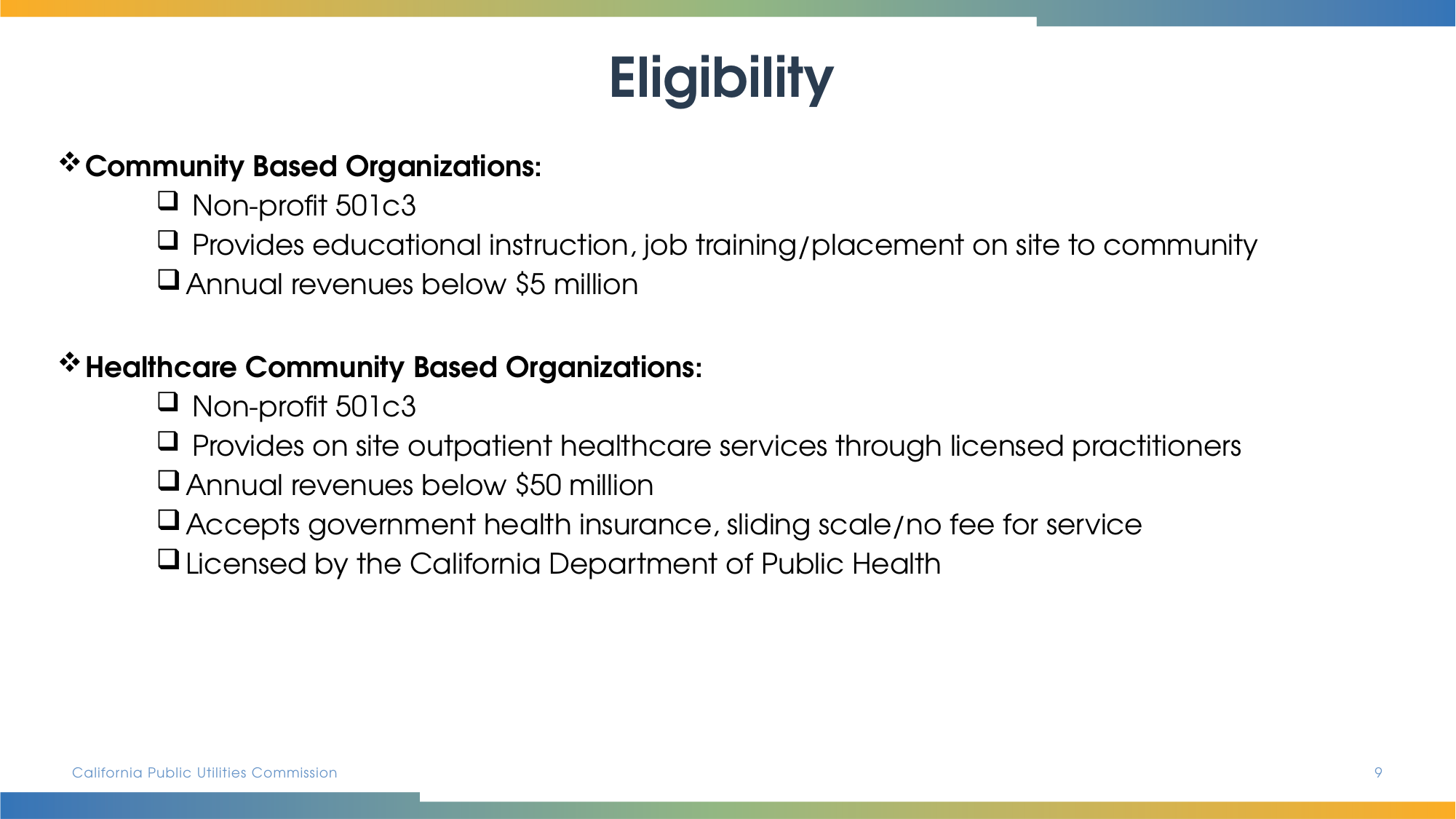

# Eligibility
Community Based Organizations:
  Non-profit 501c3
  Provides educational instruction, job training/placement on site to community
 Annual revenues below $5 million

Healthcare Community Based Organizations:
  Non-profit 501c3
  Provides on site outpatient healthcare services through licensed practitioners
 Annual revenues below $50 million
 Accepts government health insurance, sliding scale/no fee for service
 Licensed by the California Department of Public Health

9